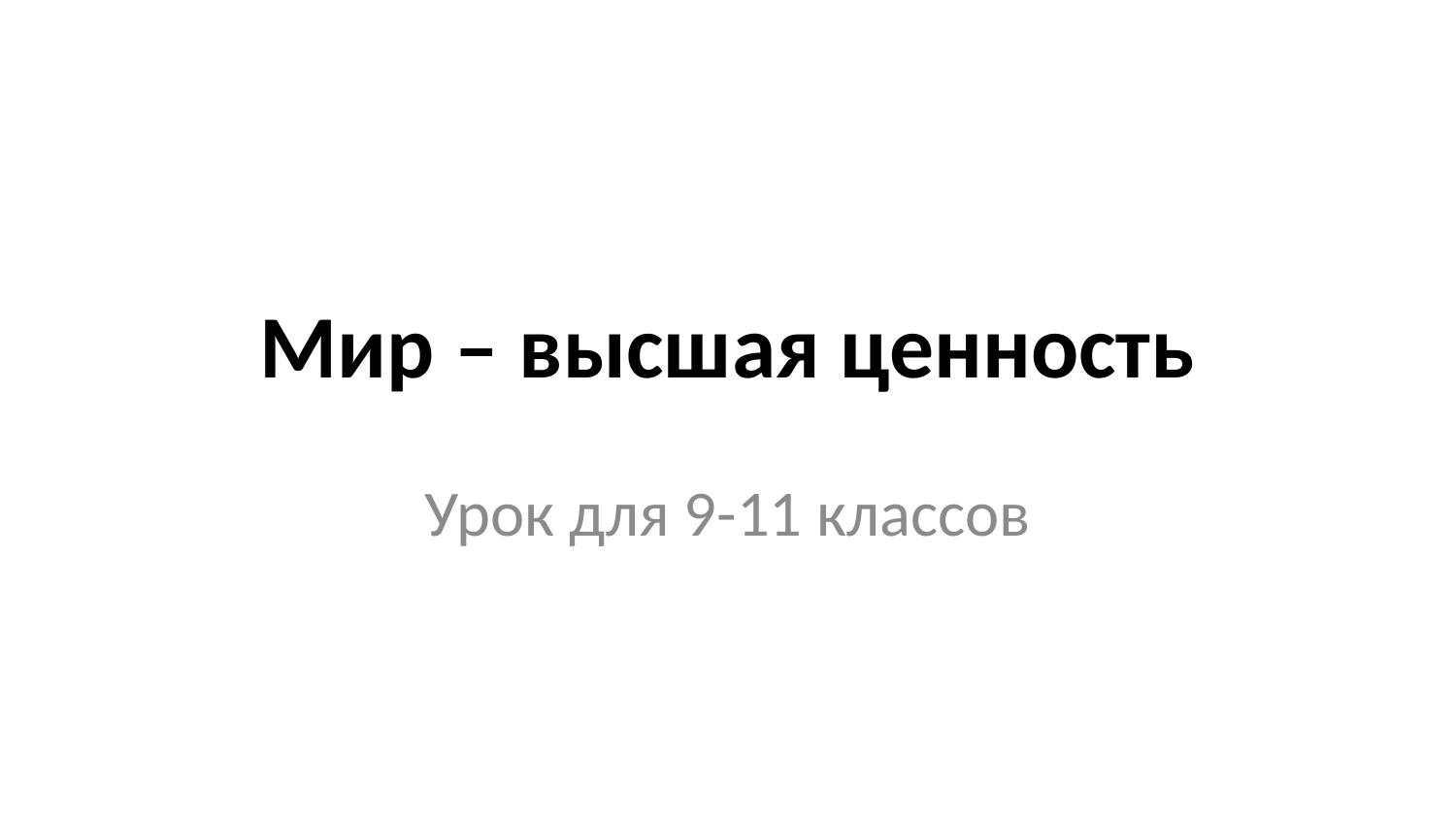

# Мир – высшая ценность
Урок для 9-11 классов